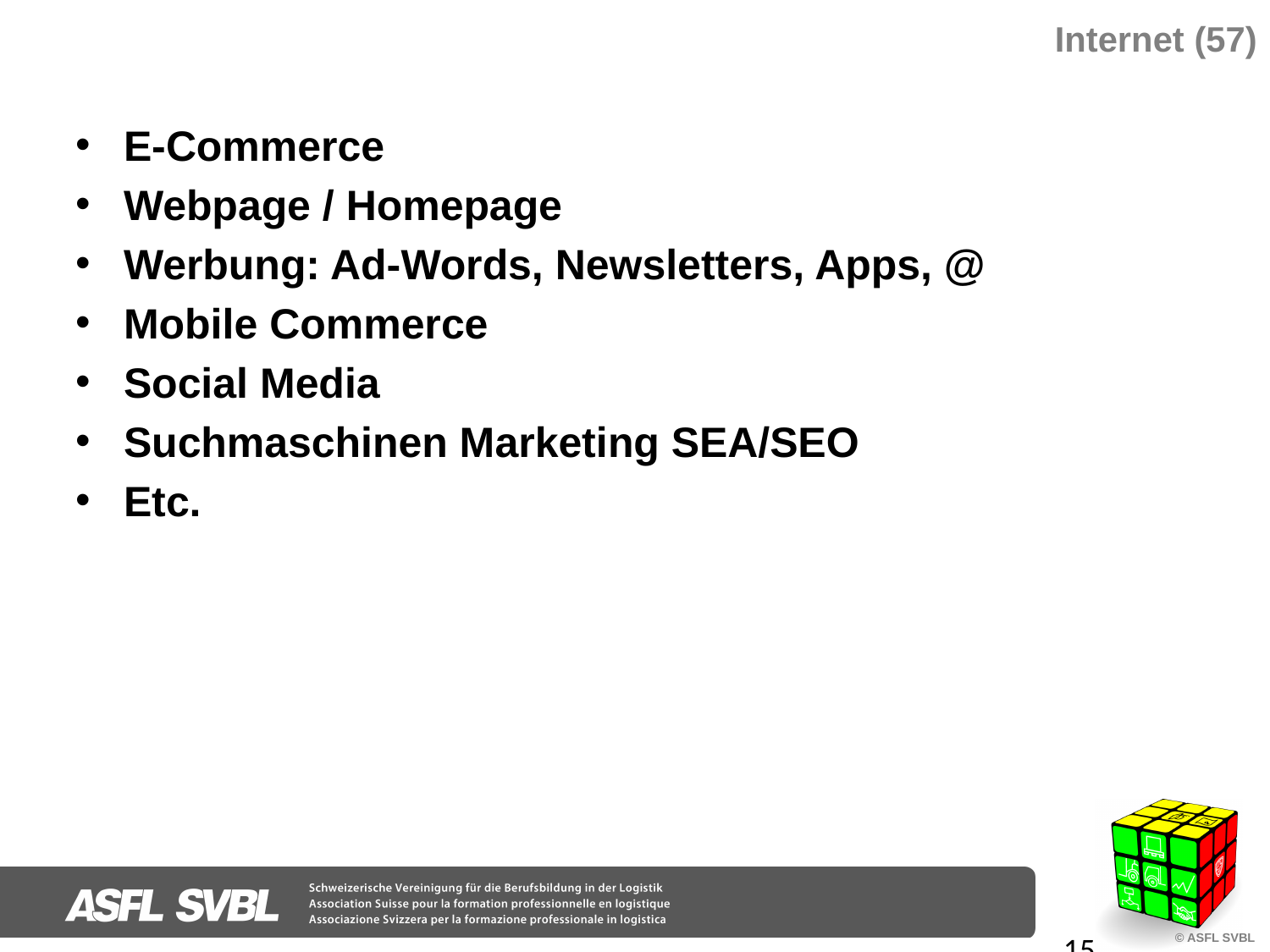

# Internet (57)
E-Commerce
Webpage / Homepage
Werbung: Ad-Words, Newsletters, Apps, @
Mobile Commerce
Social Media
Suchmaschinen Marketing SEA/SEO
Etc.

15